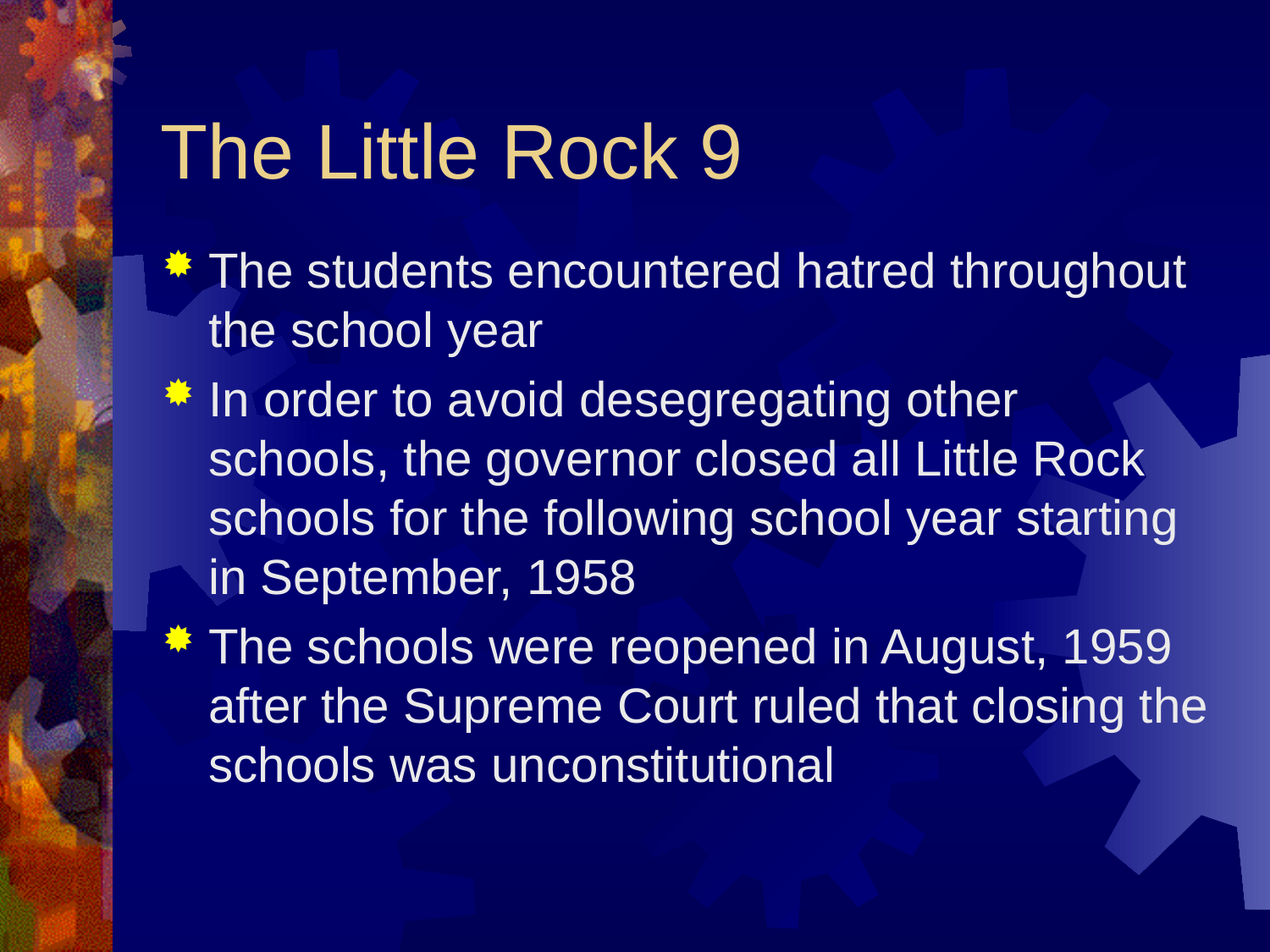

# The Little Rock 9
The students encountered hatred throughout the school year
In order to avoid desegregating other schools, the governor closed all Little Rock schools for the following school year starting in September, 1958
The schools were reopened in August, 1959 after the Supreme Court ruled that closing the schools was unconstitutional